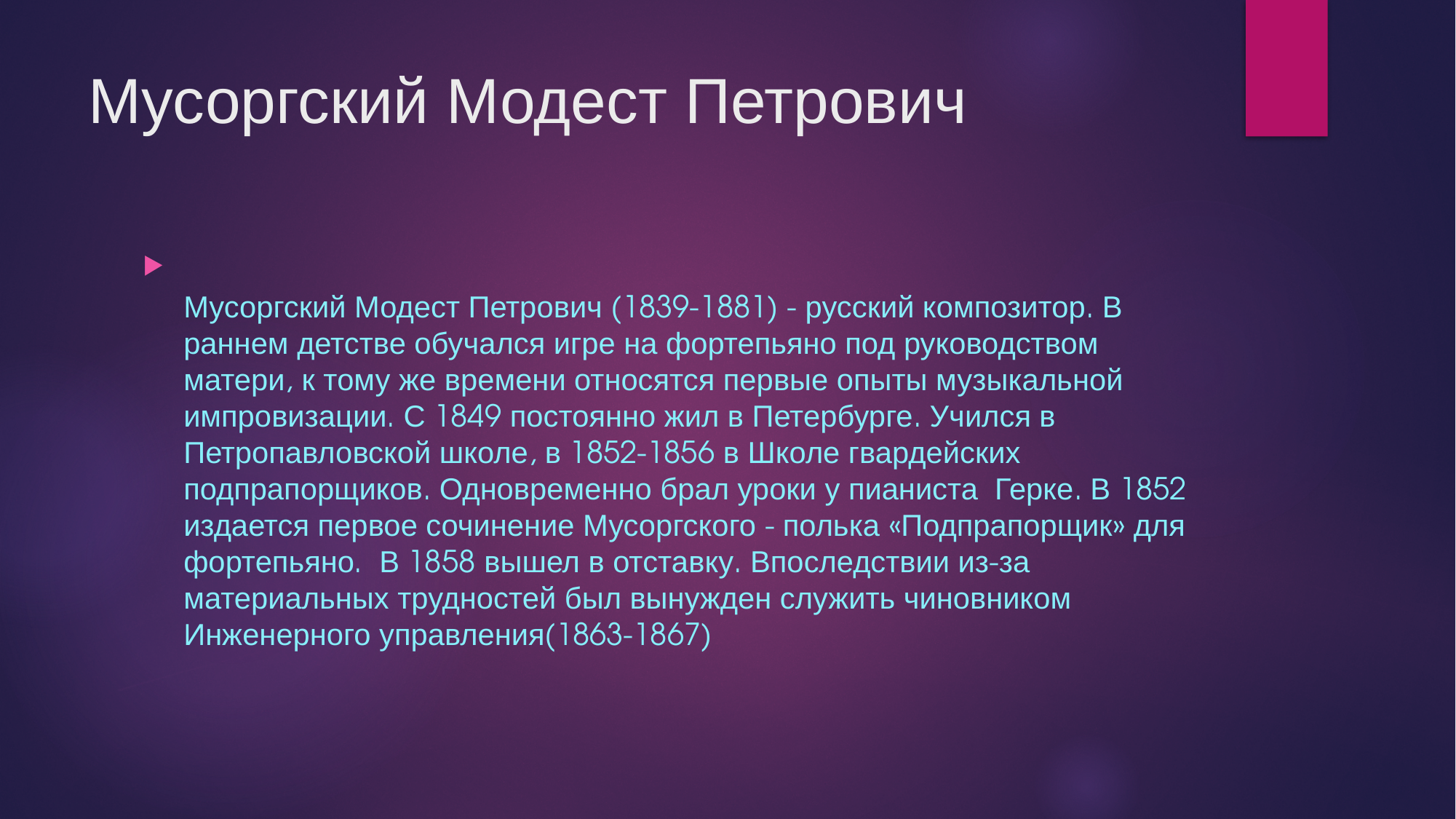

# Мусоргский Модест Петрович
Мусоргский Модест Петрович (1839-1881) - русский композитор. В раннем детстве обучался игре на фортепьяно под руководством матери, к тому же времени относятся первые опыты музыкальной импровизации. С 1849 постоянно жил в Петербурге. Учился в Петропавловской школе, в 1852-1856 в Школе гвардейских подпрапорщиков. Одновременно брал уроки у пианиста  Герке. В 1852 издается первое сочинение Мусоргского - полька «Подпрапорщик» для фортепьяно.  В 1858 вышел в отставку. Впоследствии из-за материальных трудностей был вынужден служить чиновником Инженерного управления(1863-1867)